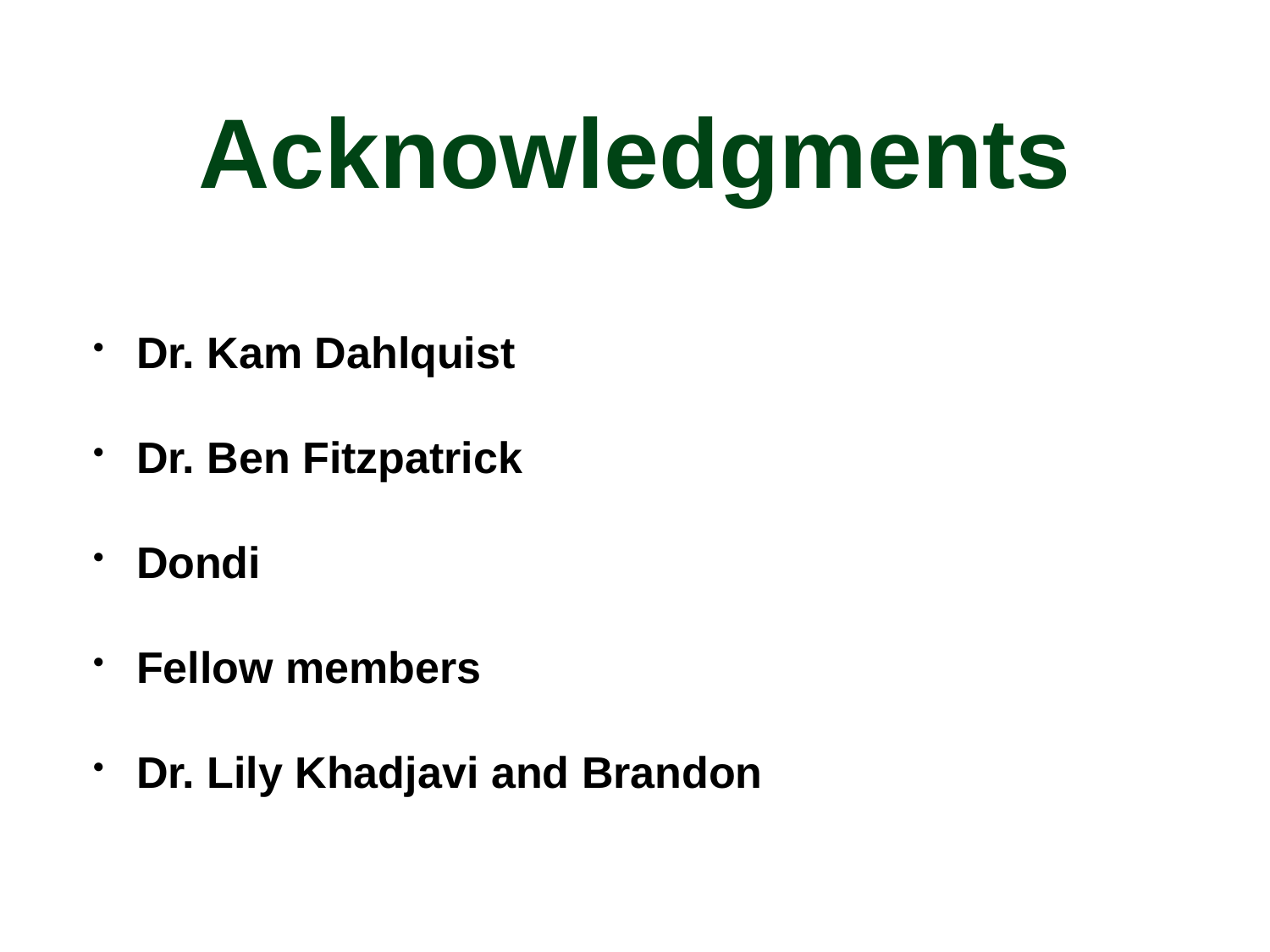

# Acknowledgments
Dr. Kam Dahlquist
Dr. Ben Fitzpatrick
Dondi
Fellow members
Dr. Lily Khadjavi and Brandon